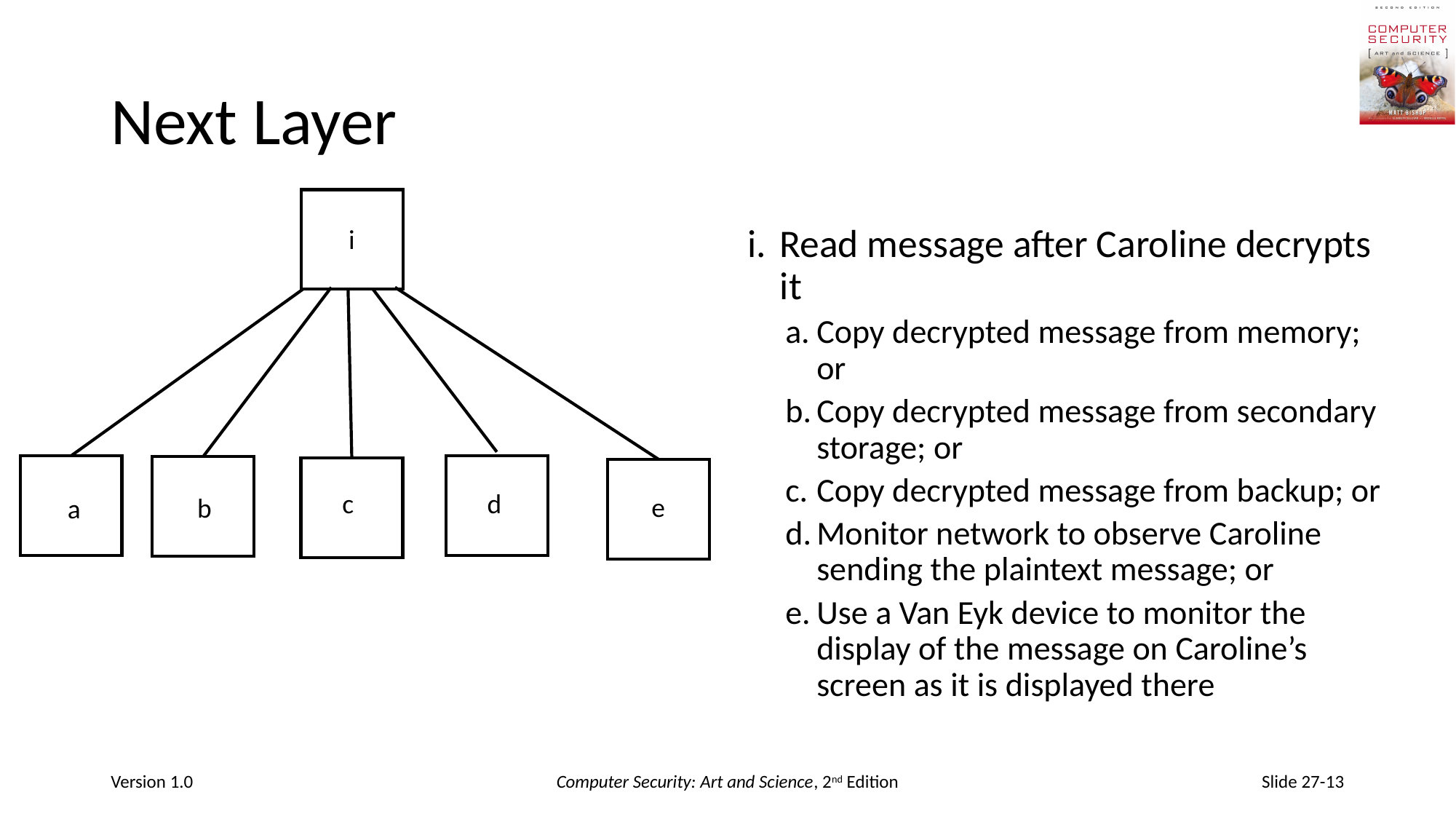

# Next Layer

i
Read message after Caroline decrypts it
Copy decrypted message from memory; or
Copy decrypted message from secondary storage; or
Copy decrypted message from backup; or
Monitor network to observe Caroline sending the plaintext message; or
Use a Van Eyk device to monitor the display of the message on Caroline’s screen as it is displayed there

c
d
e
b
a
Version 1.0
Computer Security: Art and Science, 2nd Edition
Slide 27-13